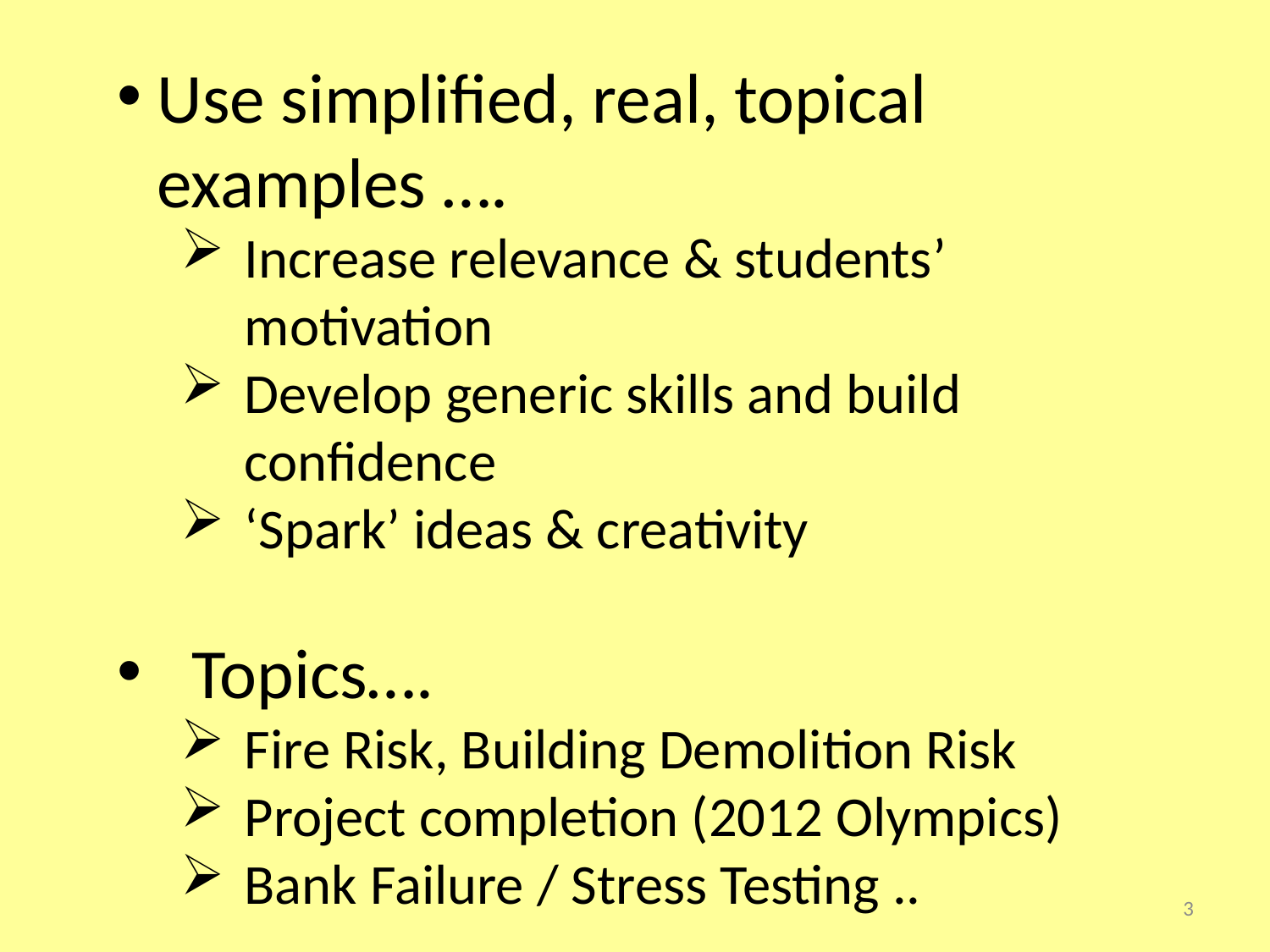

Use simplified, real, topical examples ….
Increase relevance & students’ motivation
Develop generic skills and build confidence
‘Spark’ ideas & creativity

Topics….
Fire Risk, Building Demolition Risk
Project completion (2012 Olympics)
Bank Failure / Stress Testing ..

3